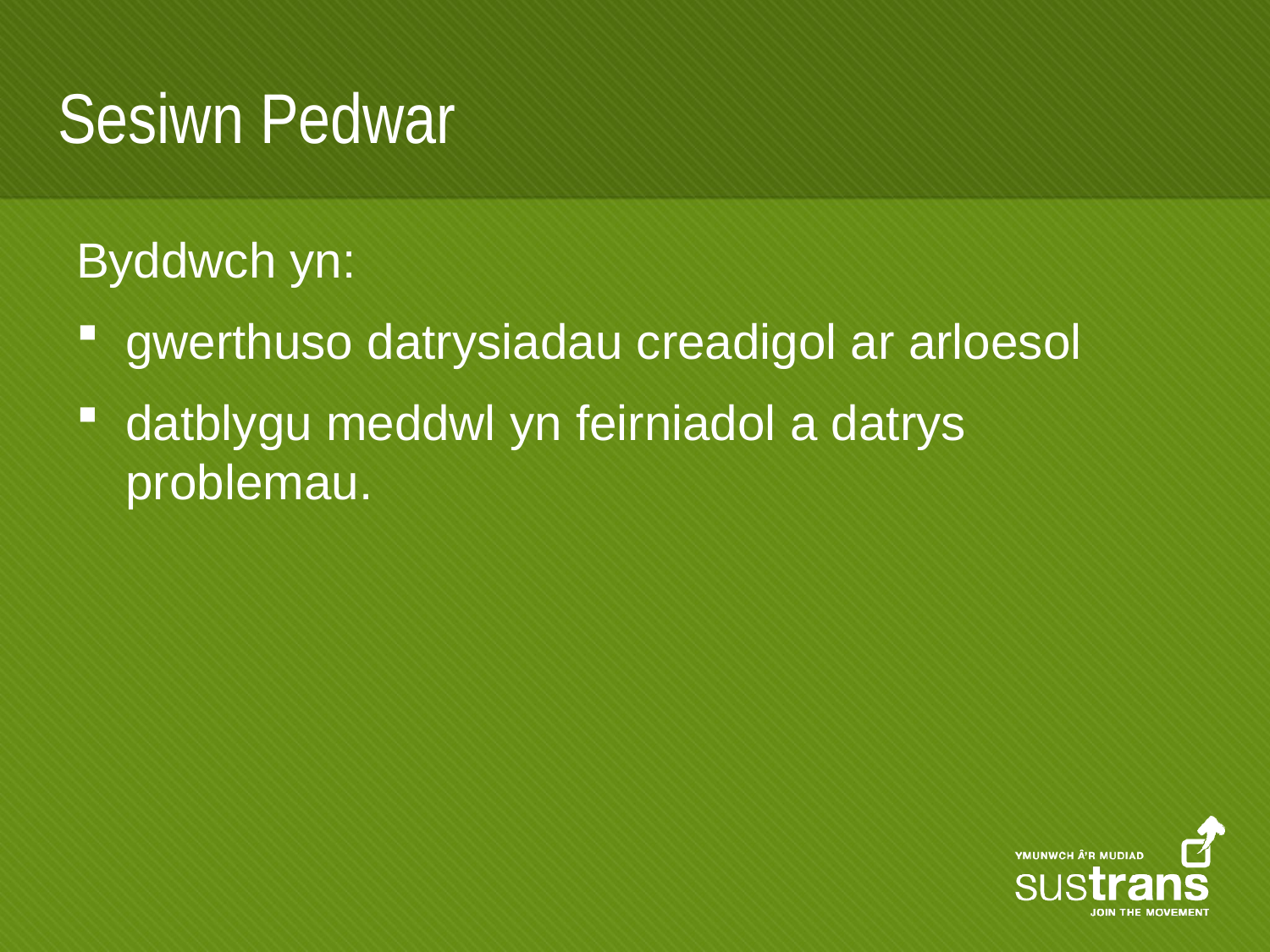

# Sesiwn Pedwar
Byddwch yn:
gwerthuso datrysiadau creadigol ar arloesol
datblygu meddwl yn feirniadol a datrys problemau.